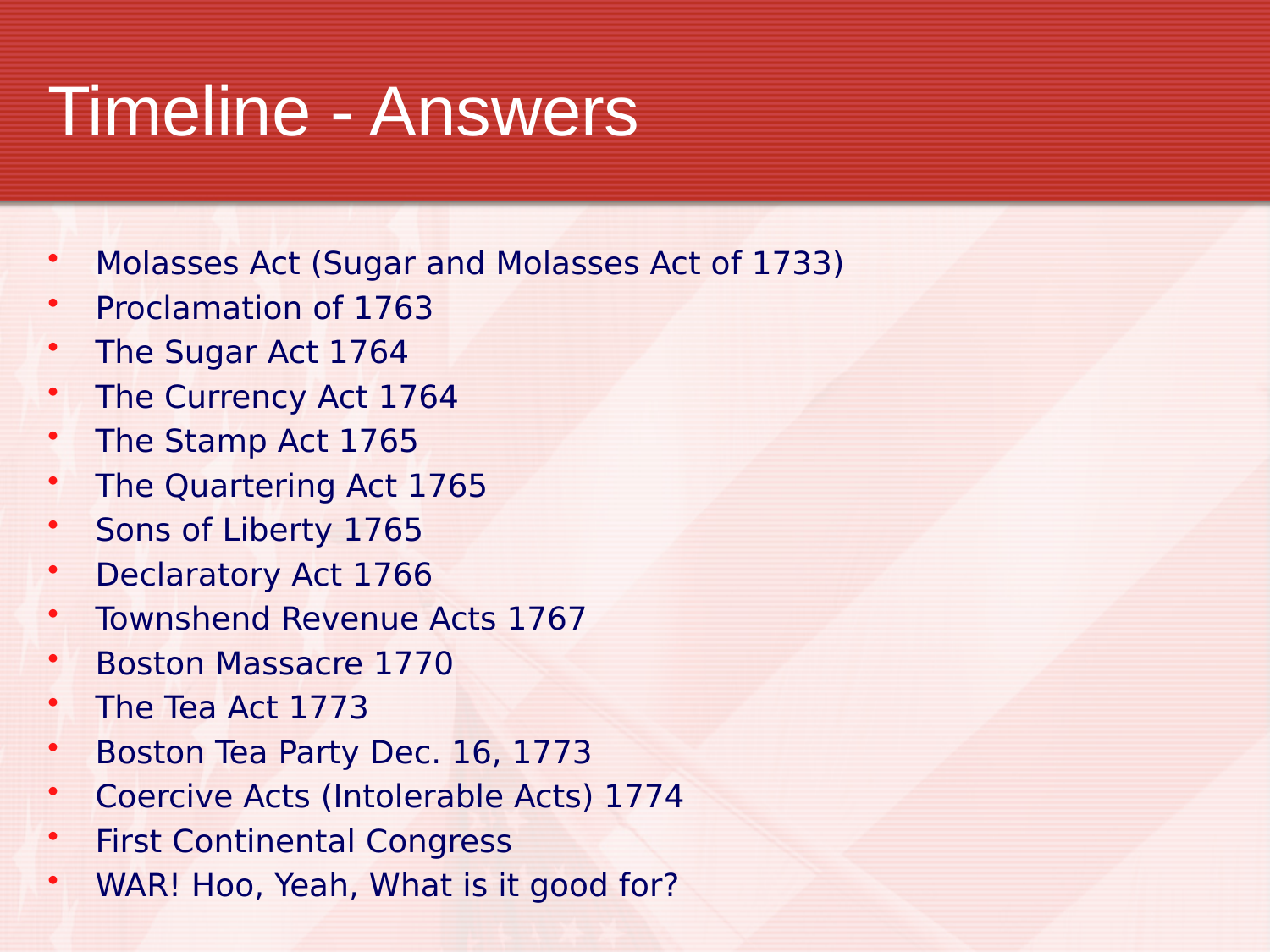

# Timeline - Answers
Molasses Act (Sugar and Molasses Act of 1733)
Proclamation of 1763
The Sugar Act 1764
The Currency Act 1764
The Stamp Act 1765
The Quartering Act 1765
Sons of Liberty 1765
Declaratory Act 1766
Townshend Revenue Acts 1767
Boston Massacre 1770
The Tea Act 1773
Boston Tea Party Dec. 16, 1773
Coercive Acts (Intolerable Acts) 1774
First Continental Congress
WAR! Hoo, Yeah, What is it good for?